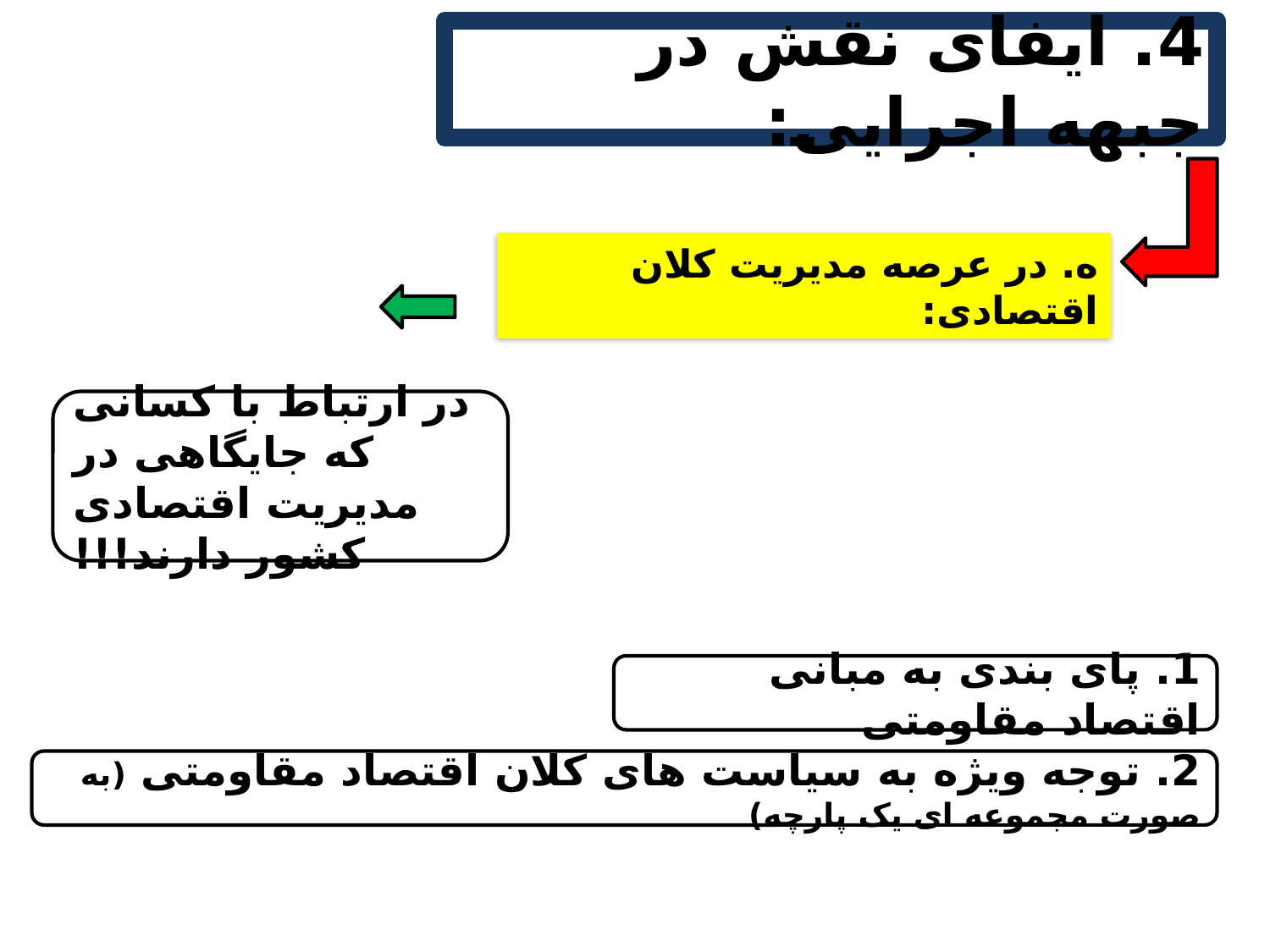

4. ایفای نقش در جبهه اجرایی:

ه. در عرصه مدیریت کلان اقتصادی:

در ارتباط با کسانی که جایگاهی در مدیریت اقتصادی کشور دارند!!!
1. پای بندی به مبانی اقتصاد مقاومتی
2. توجه ویژه به سیاست های کلان اقتصاد مقاومتی (به صورت مجموعه ای یک پارچه)